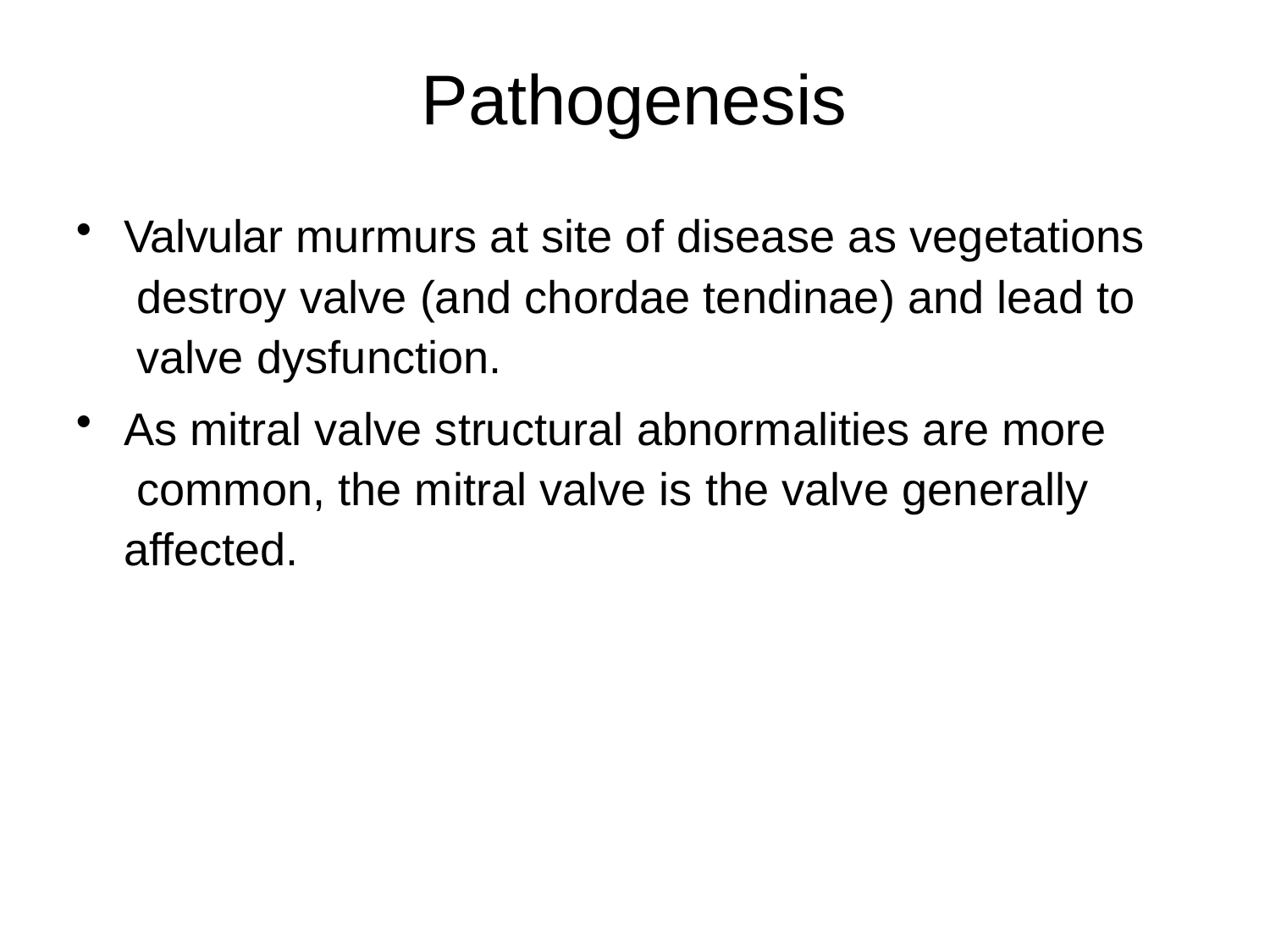

# Pathogenesis
Valvular murmurs at site of disease as vegetations  destroy valve (and chordae tendinae) and lead to  valve dysfunction.
As mitral valve structural abnormalities are more  common, the mitral valve is the valve generally  affected.